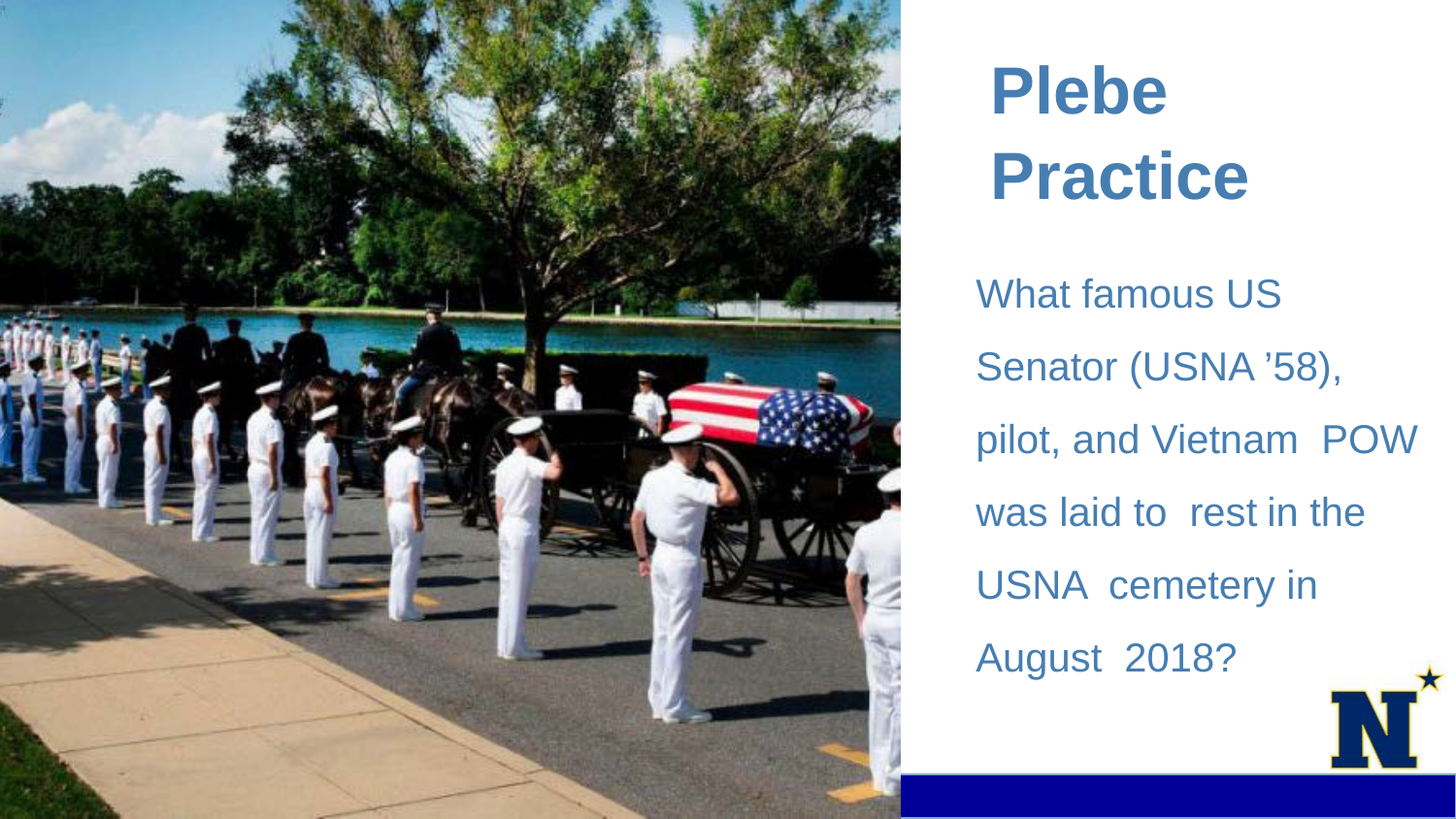

# Plebe  Practice

What famous US  Senator (USNA ’58),  pilot, and Vietnam  POW was laid to  rest	in the USNA  cemetery in August  2018?